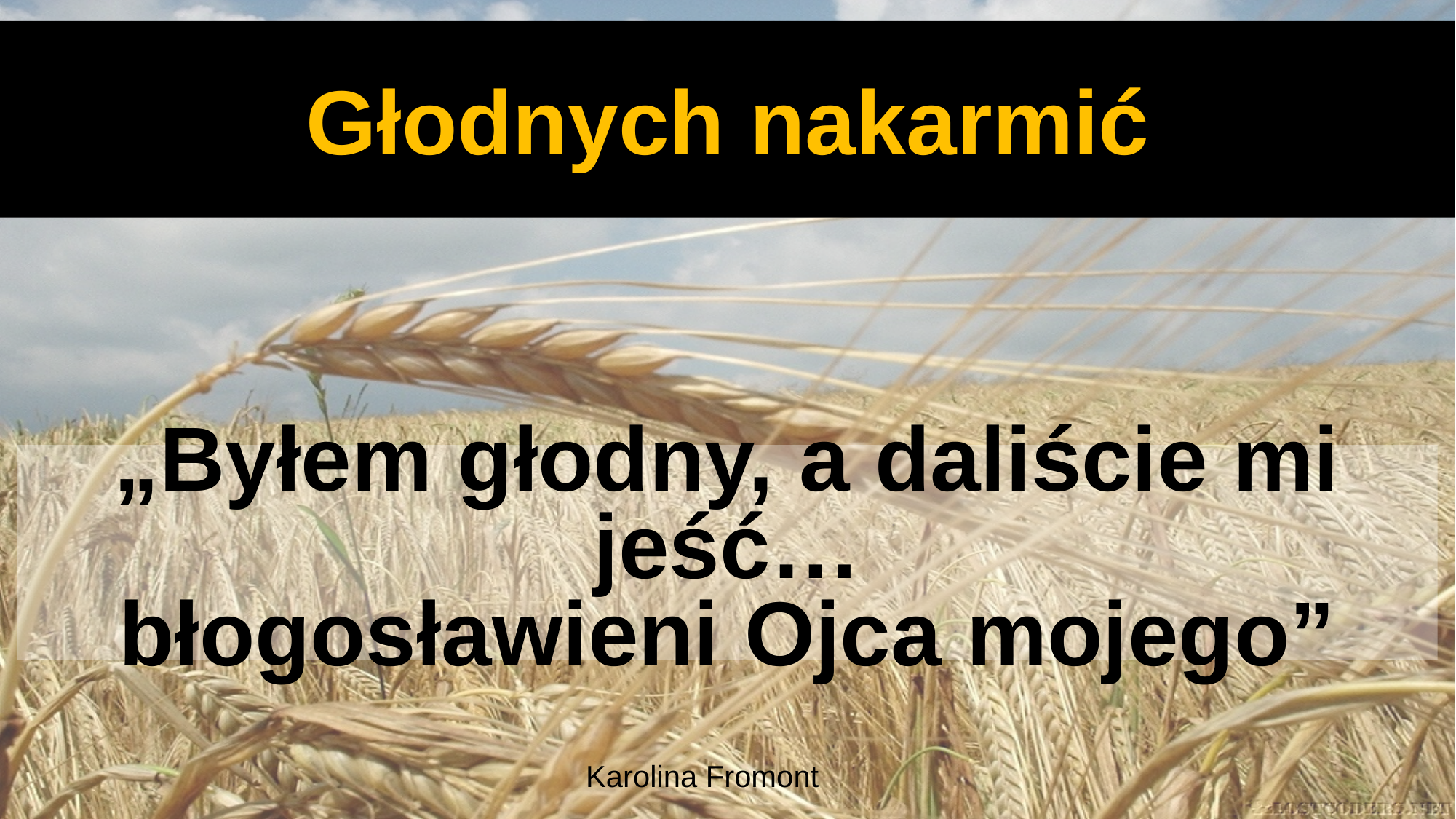

Głodnych nakarmić
„Byłem głodny, a daliście mi jeść…
błogosławieni Ojca mojego”
Karolina Fromont